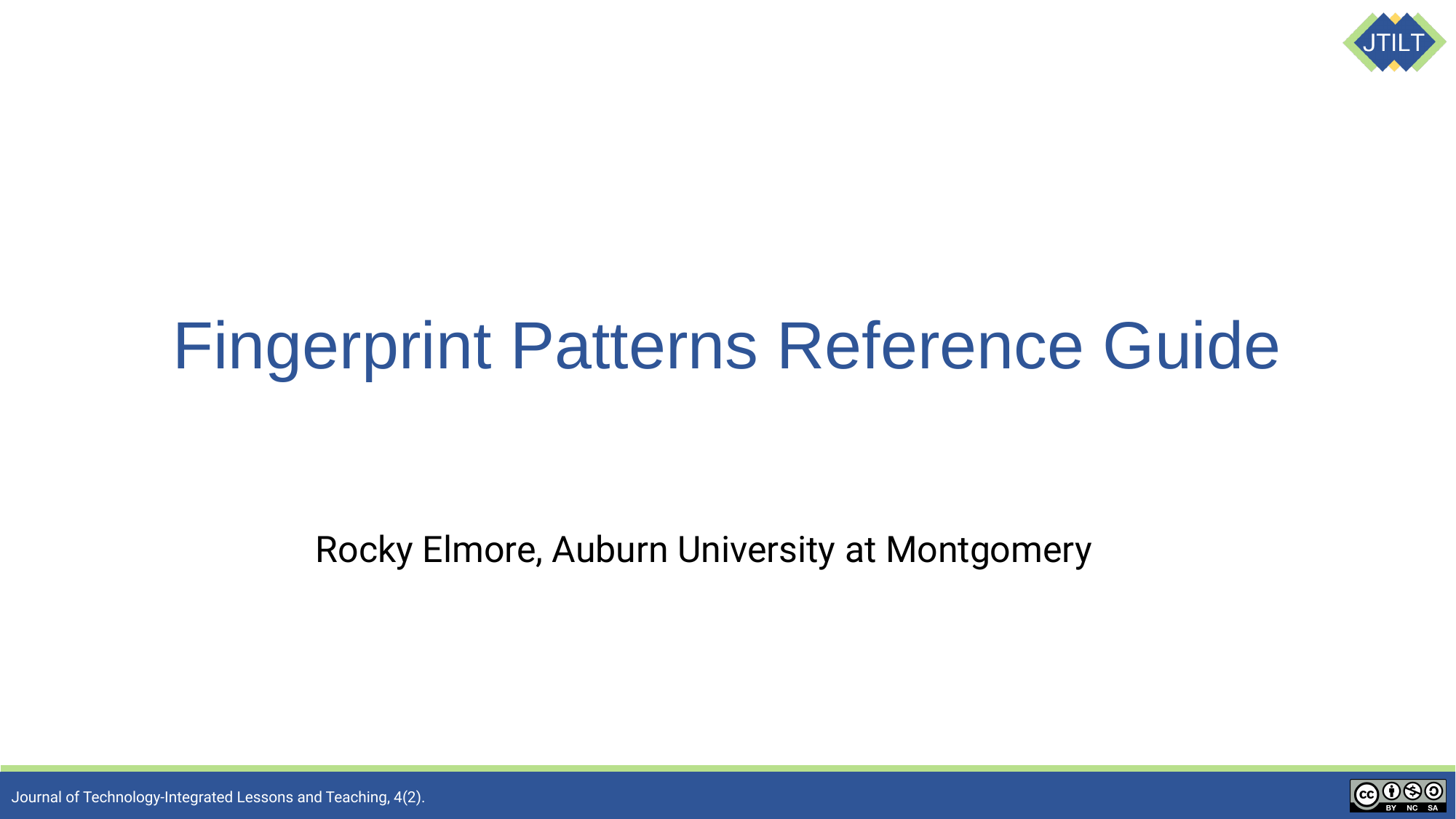

# Fingerprint Patterns Reference Guide
Rocky Elmore, Auburn University at Montgomery